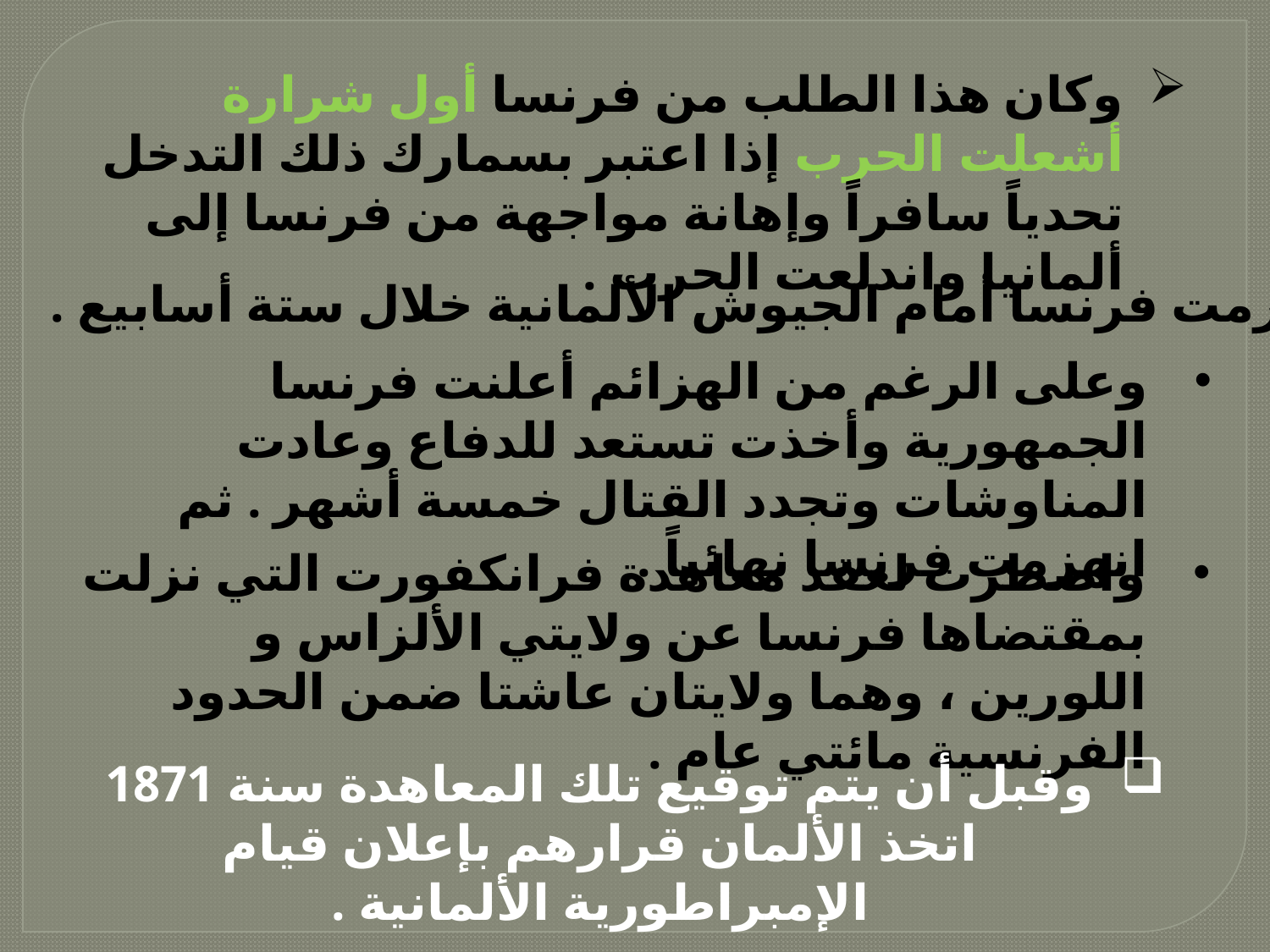

وكان هذا الطلب من فرنسا أول شرارة أشعلت الحرب إذا اعتبر بسمارك ذلك التدخل تحدياً سافراً وإهانة مواجهة من فرنسا إلى ألمانيا واندلعت الحرب .
انهزمت فرنسا أمام الجيوش الألمانية خلال ستة أسابيع .
وعلى الرغم من الهزائم أعلنت فرنسا الجمهورية وأخذت تستعد للدفاع وعادت المناوشات وتجدد القتال خمسة أشهر . ثم انهزمت فرنسا نهائياً .
واضطرت لعقد معاهدة فرانكفورت التي نزلت بمقتضاها فرنسا عن ولايتي الألزاس و اللورين ، وهما ولايتان عاشتا ضمن الحدود الفرنسية مائتي عام .
وقبل أن يتم توقيع تلك المعاهدة سنة 1871 اتخذ الألمان قرارهم بإعلان قيام الإمبراطورية الألمانية .